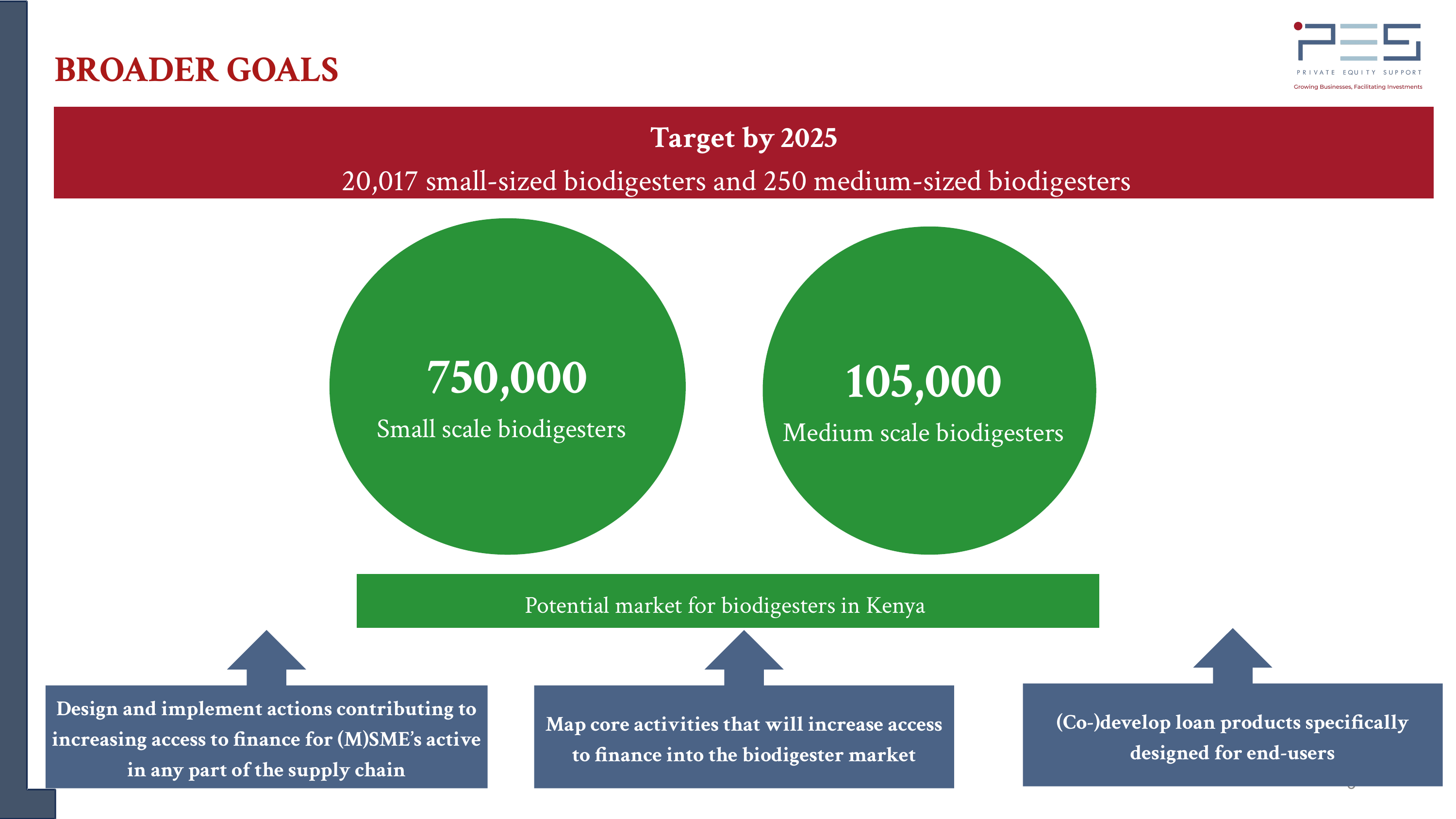

BROADER GOALS

Target by 2025
20,017 small-sized biodigesters and 250 medium-sized biodigesters

750,000
Small scale biodigesters

105,000
Medium scale biodigesters

Potential market for biodigesters in Kenya

(Co-)develop loan products specifically designed for end-users

Design and implement actions contributing to increasing access to finance for (M)SME’s active in any part of the supply chain

Map core activities that will increase access to finance into the biodigester market

6